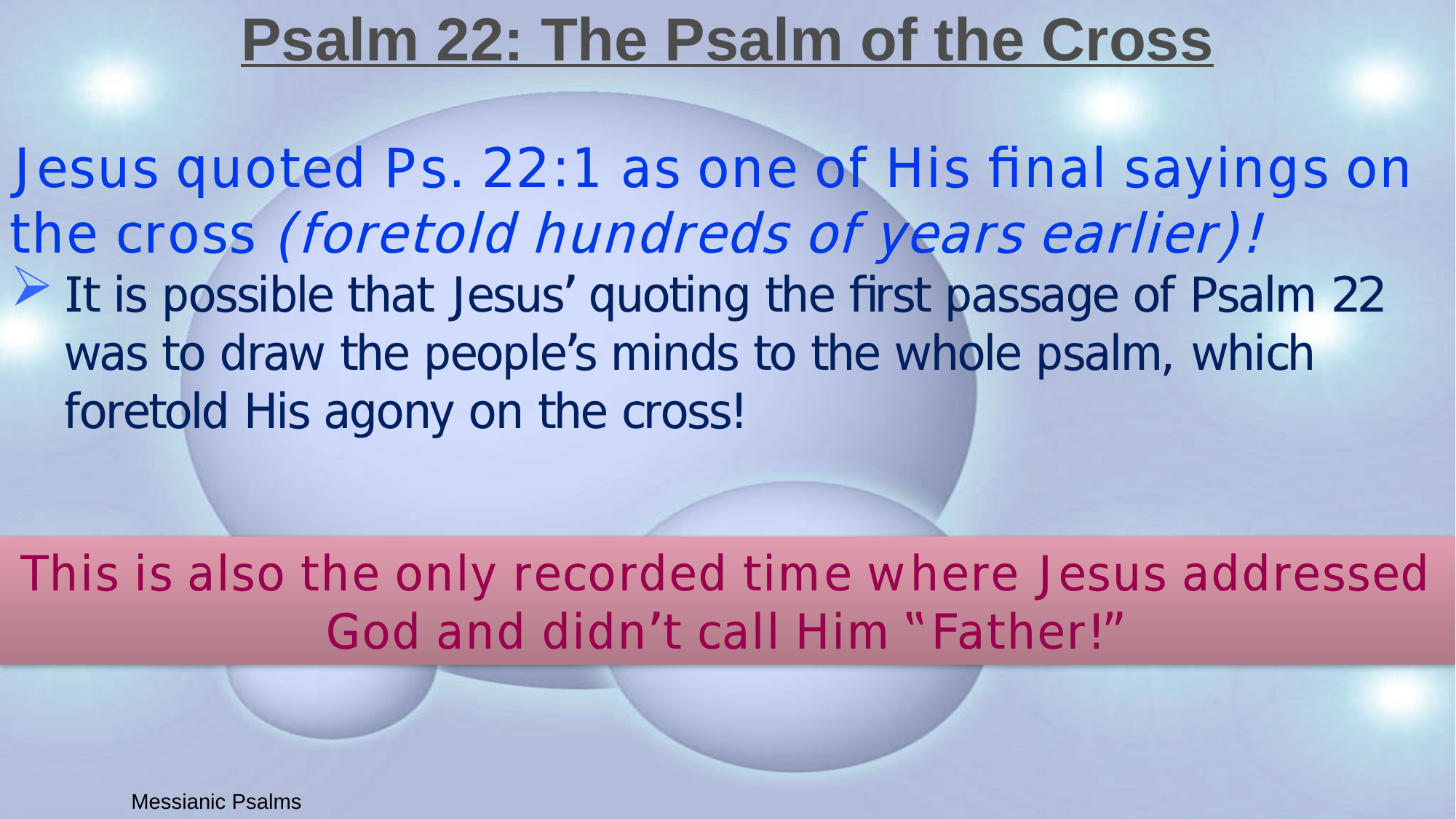

# Psalm 22: The Psalm of the Cross
Jesus quoted Ps. 22:1 as one of His final sayings on
the cross (foretold hundreds of years earlier)!
It is possible that Jesus’ quoting the first passage of Psalm 22 was to draw the people’s minds to the whole psalm, which foretold His agony on the cross!
This is also the only recorded time where Jesus addressed
God and didn’t call Him “Father!”
Messianic Psalms